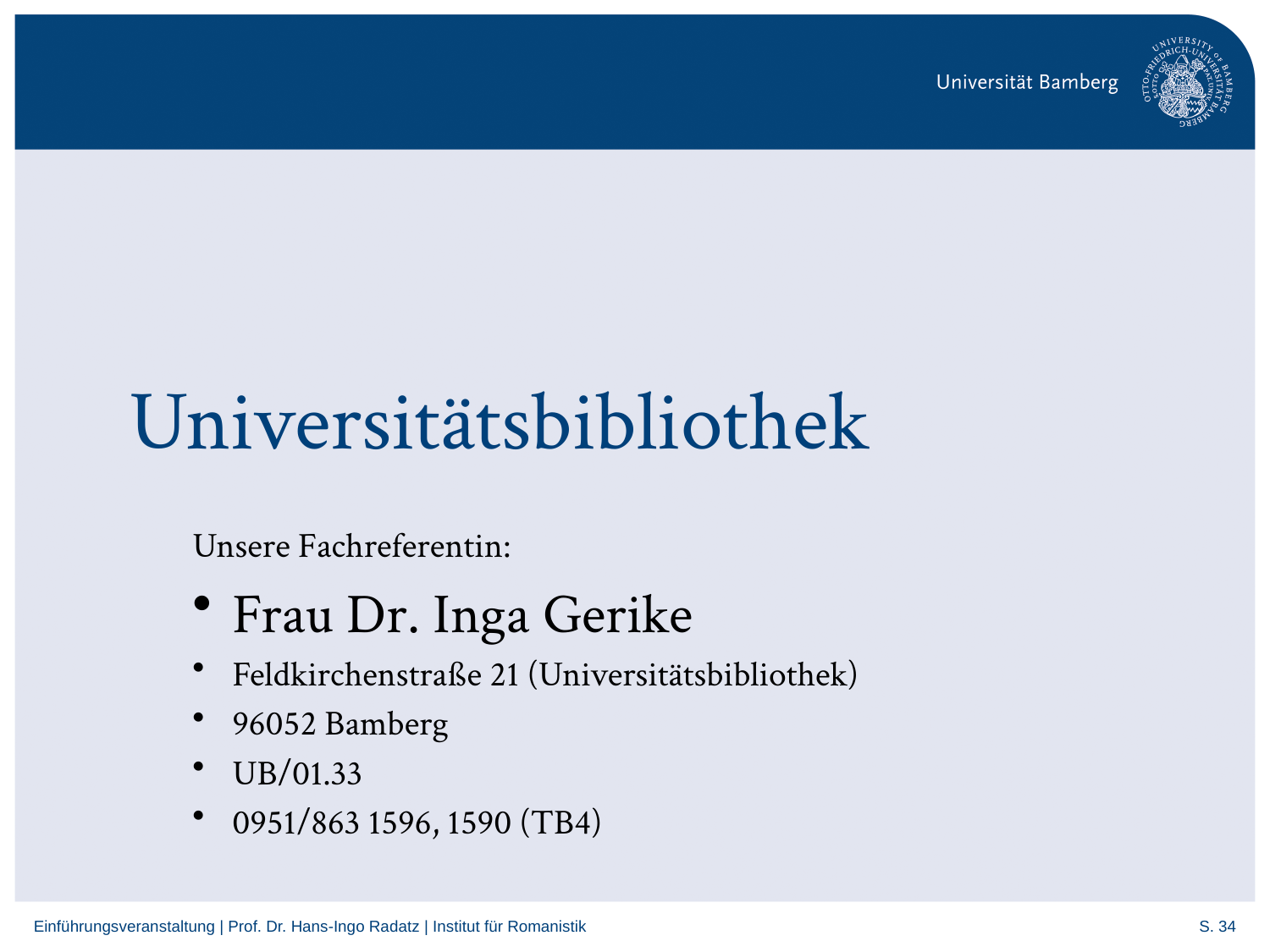

# Universitätsbibliothek
Unsere Fachreferentin:
Frau Dr. Inga Gerike
Feldkirchenstraße 21 (Universitätsbibliothek)
96052 Bamberg
UB/01.33
0951/863 1596, 1590 (TB4)